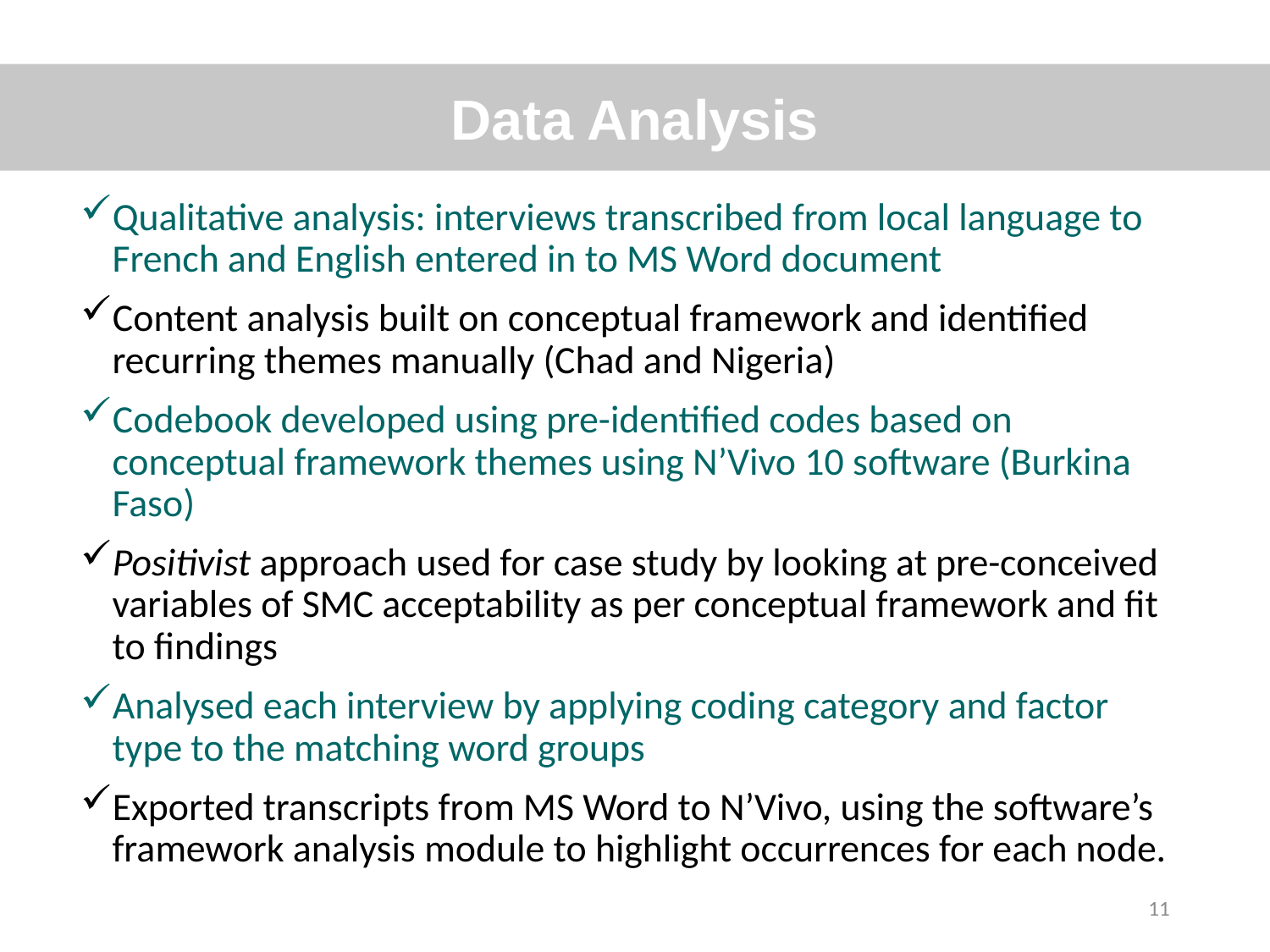

Data Analysis
Qualitative analysis: interviews transcribed from local language to French and English entered in to MS Word document
Content analysis built on conceptual framework and identified recurring themes manually (Chad and Nigeria)
Codebook developed using pre-identified codes based on conceptual framework themes using N’Vivo 10 software (Burkina Faso)
Positivist approach used for case study by looking at pre-conceived variables of SMC acceptability as per conceptual framework and fit to findings
Analysed each interview by applying coding category and factor type to the matching word groups
Exported transcripts from MS Word to N’Vivo, using the software’s framework analysis module to highlight occurrences for each node.

11